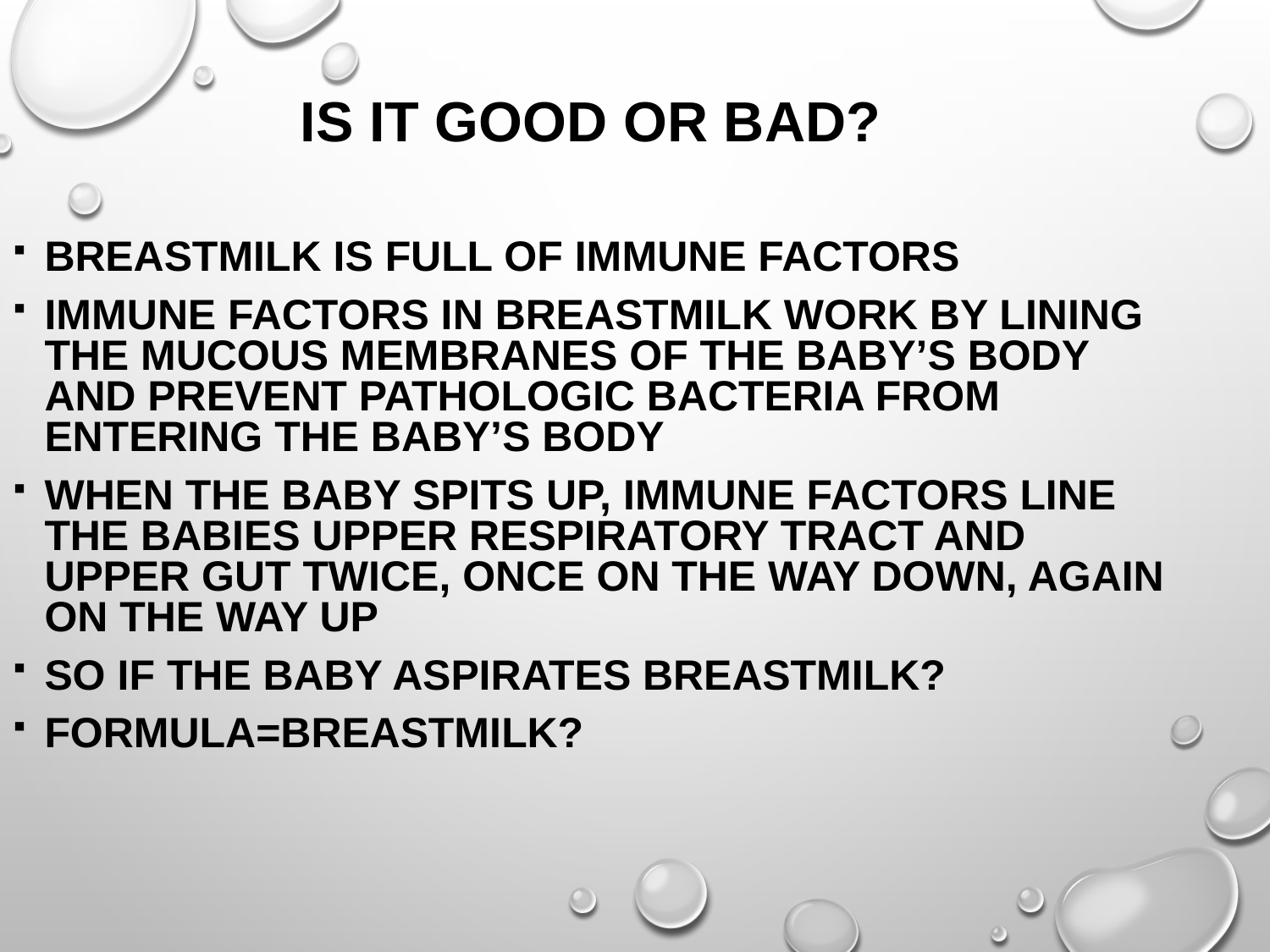

Is it good or bad?
Breastmilk is full of immune factors
Immune factors in breastmilk work by lining the mucous membranes of the baby’s body and prevent pathologic bacteria from entering the baby’s body
When the baby spits up, immune factors line the babies upper respiratory tract and upper gut twice, once on the way down, again on the way up
So if the baby aspirates breastmilk?
formula=breastmilk?